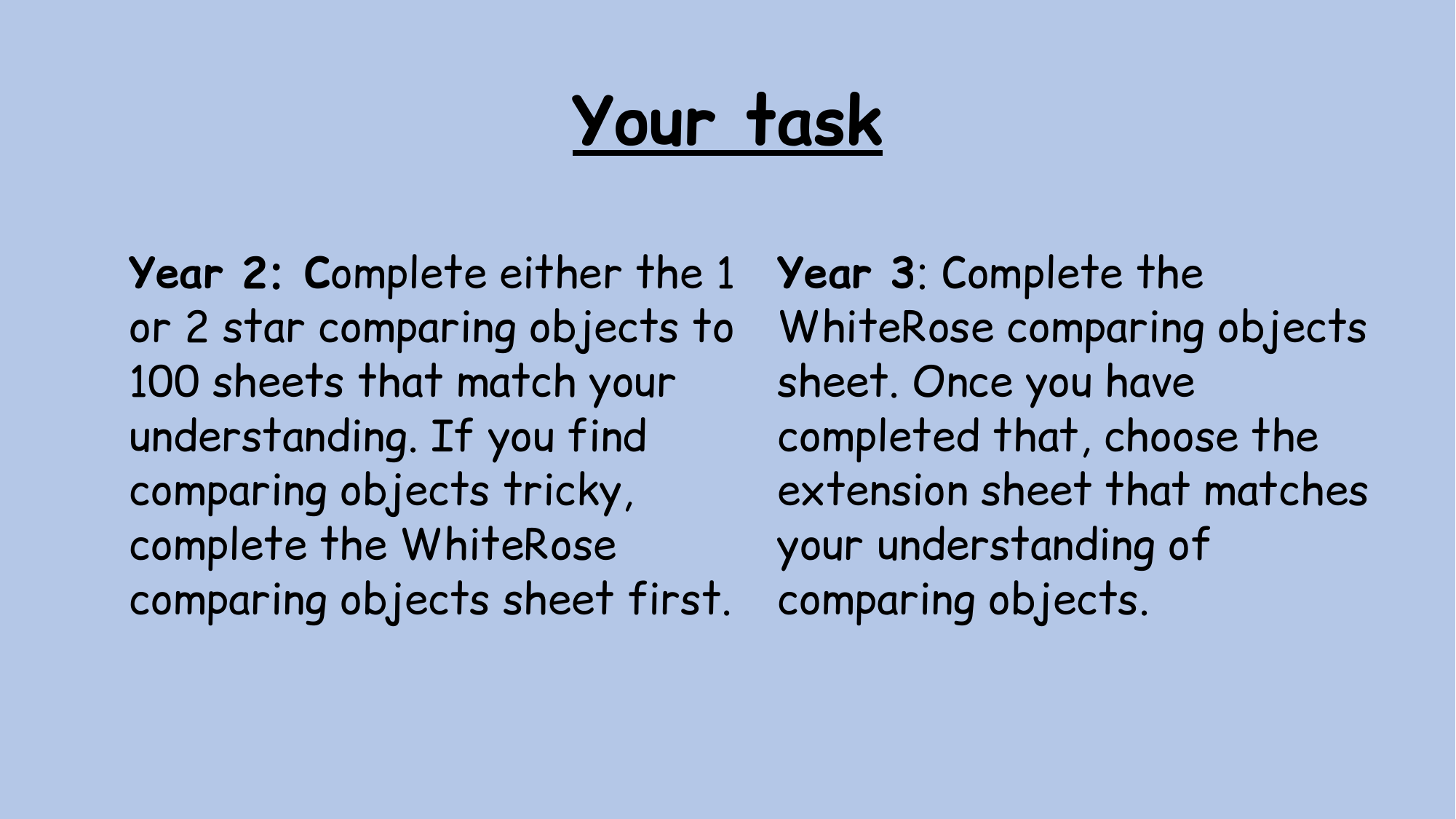

# Your task
Year 2: Complete either the 1 or 2 star comparing objects to 100 sheets that match your understanding. If you find comparing objects tricky, complete the WhiteRose comparing objects sheet first.
Year 3: Complete the WhiteRose comparing objects sheet. Once you have completed that, choose the extension sheet that matches your understanding of comparing objects.